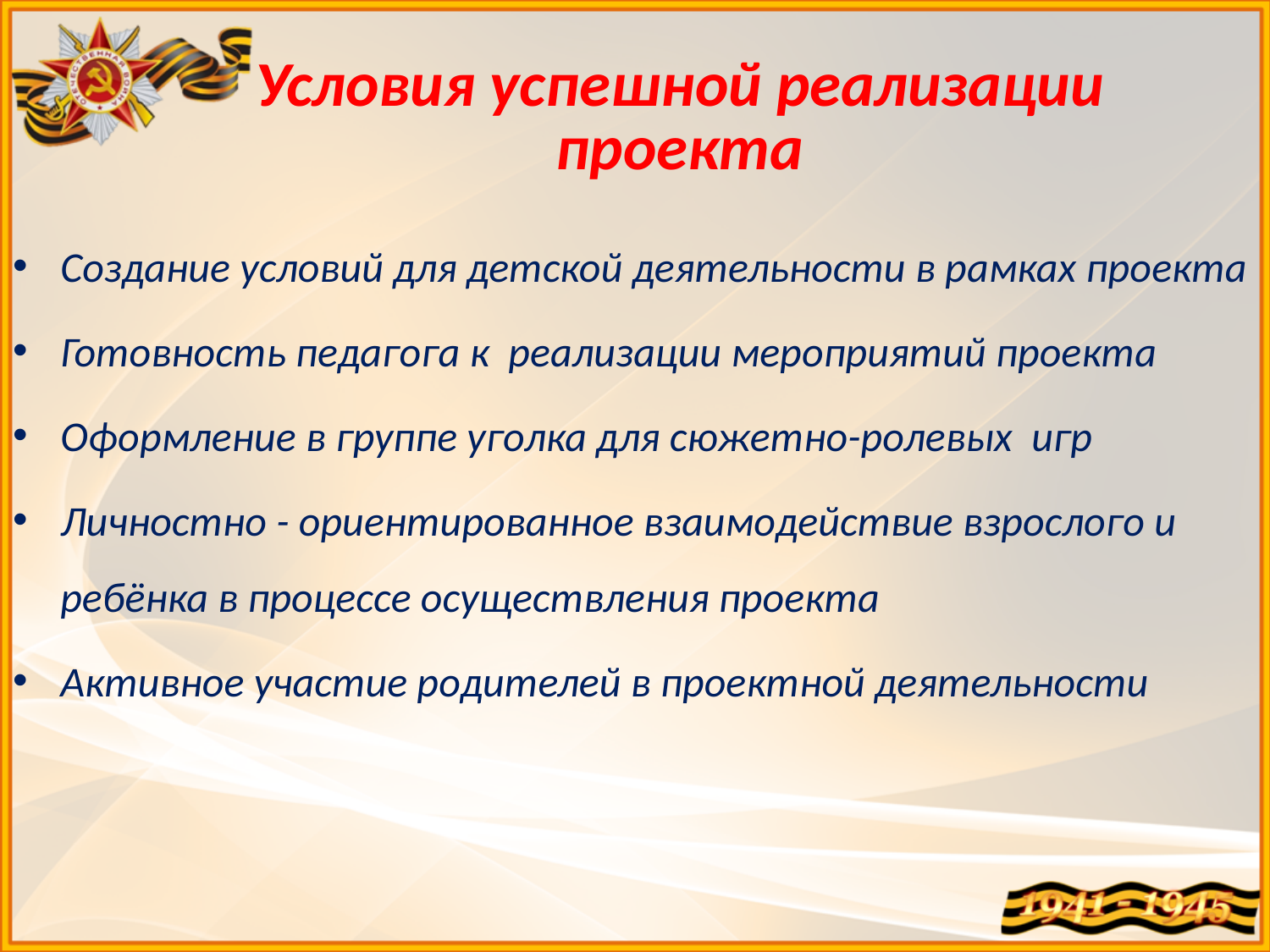

# Условия успешной реализации проекта
Создание условий для детской деятельности в рамках проекта
Готовность педагога к  реализации мероприятий проекта
Оформление в группе уголка для сюжетно-ролевых  игр
Личностно - ориентированное взаимодействие взрослого и ребёнка в процессе осуществления проекта
Активное участие родителей в проектной деятельности